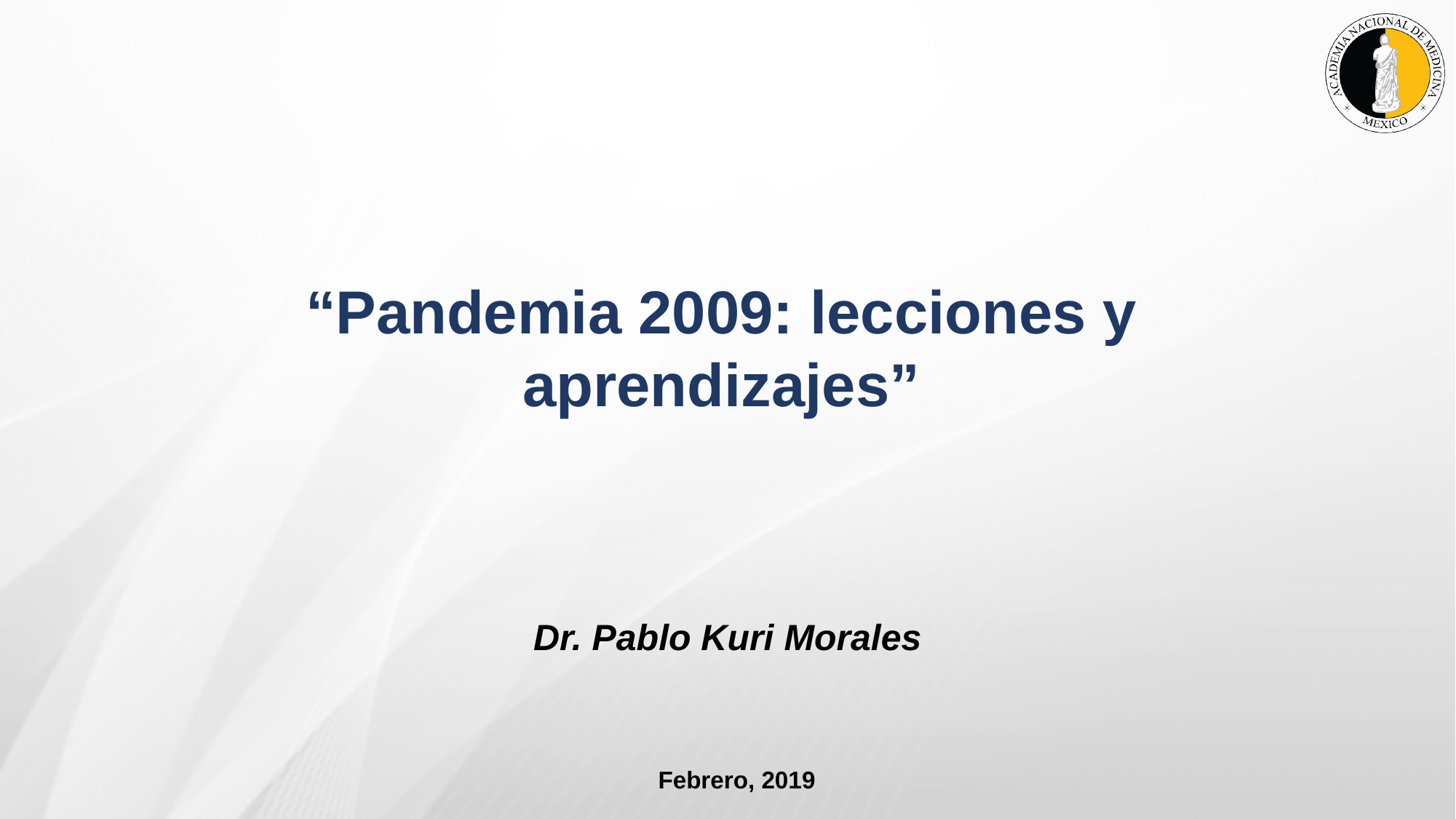

“Pandemia 2009: lecciones y aprendizajes”

Dr. Pablo Kuri Morales
Febrero, 2019